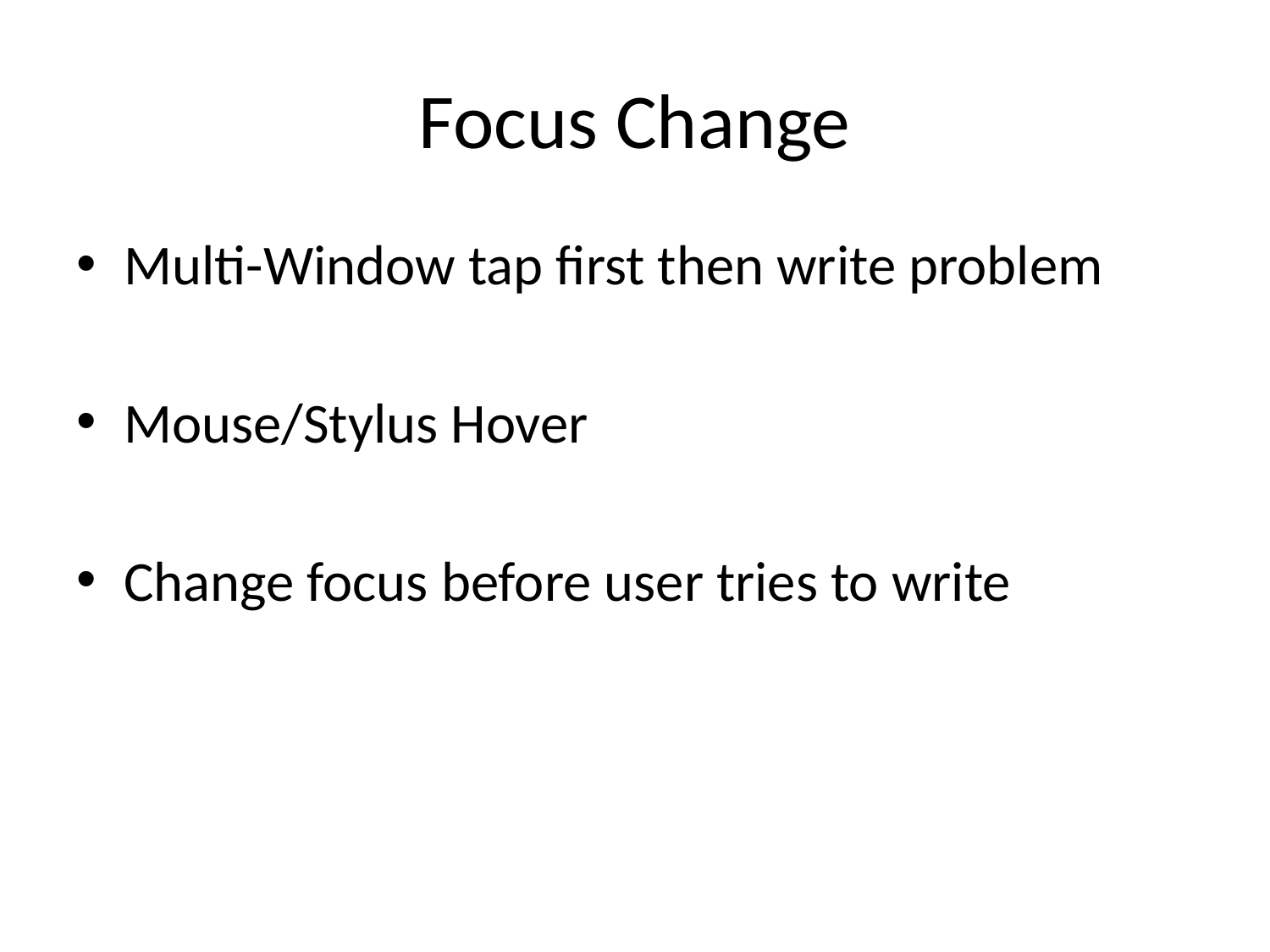

# Focus Change
Multi-Window tap first then write problem

Mouse/Stylus Hover

Change focus before user tries to write